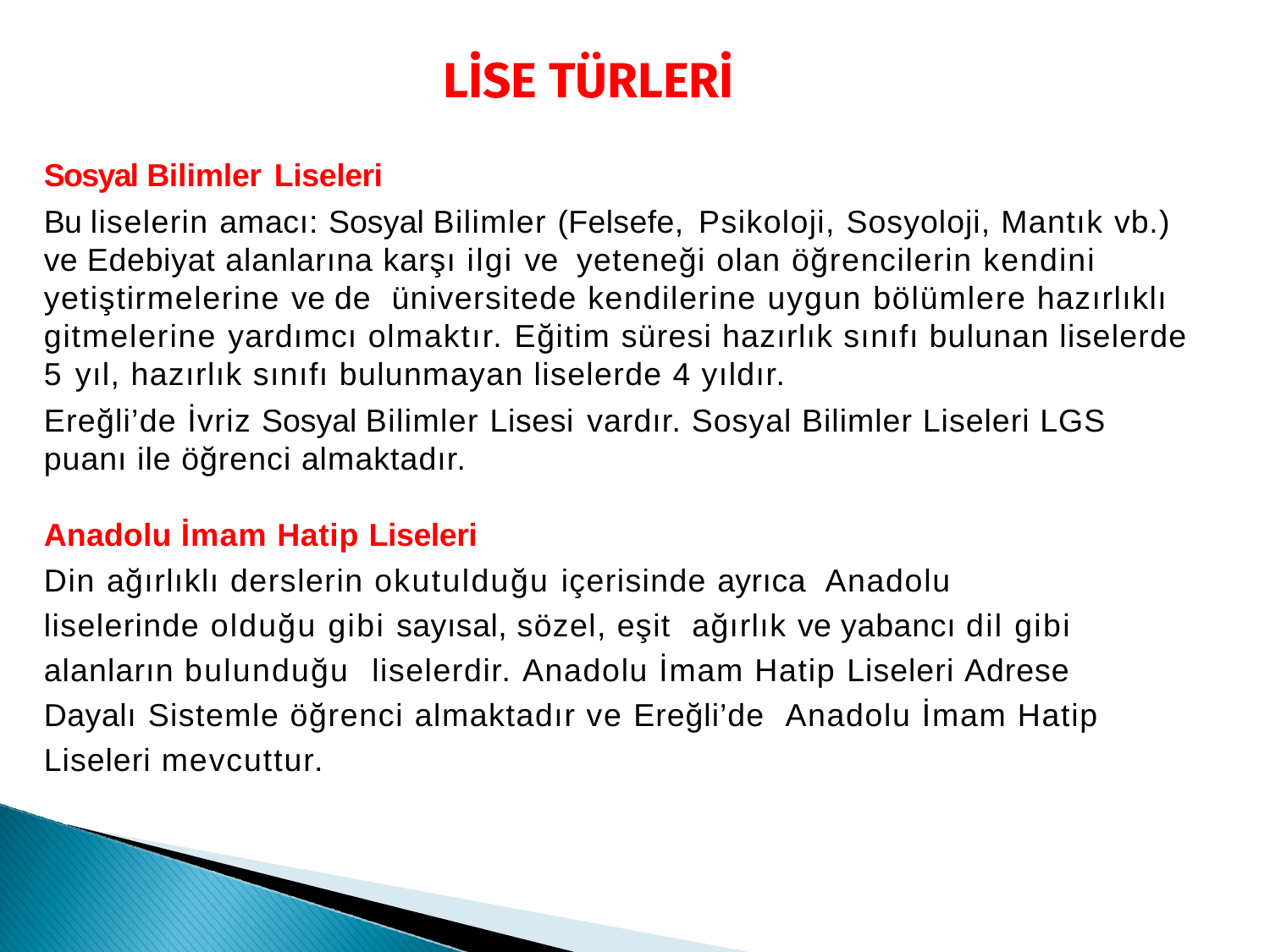

# LİSE TÜRLERİ
Sosyal Bilimler Liseleri
Bu liselerin amacı: Sosyal Bilimler (Felsefe, Psikoloji, Sosyoloji, Mantık vb.) ve Edebiyat alanlarına karşı ilgi ve  yeteneği olan öğrencilerin kendini yetiştirmelerine ve de  üniversitede kendilerine uygun bölümlere hazırlıklı gitmelerine yardımcı olmaktır. Eğitim süresi hazırlık sınıfı bulunan liselerde 5 yıl, hazırlık sınıfı bulunmayan liselerde 4 yıldır.
Ereğli’de İvriz Sosyal Bilimler Lisesi vardır. Sosyal Bilimler Liseleri LGS puanı ile öğrenci almaktadır.

Anadolu İmam Hatip Liseleri
Din ağırlıklı derslerin okutulduğu içerisinde ayrıca  Anadolu liselerinde olduğu gibi sayısal, sözel, eşit  ağırlık ve yabancı dil gibi alanların bulunduğu  liselerdir. Anadolu İmam Hatip Liseleri Adrese Dayalı Sistemle öğrenci almaktadır ve Ereğli’de  Anadolu İmam Hatip Liseleri mevcuttur.